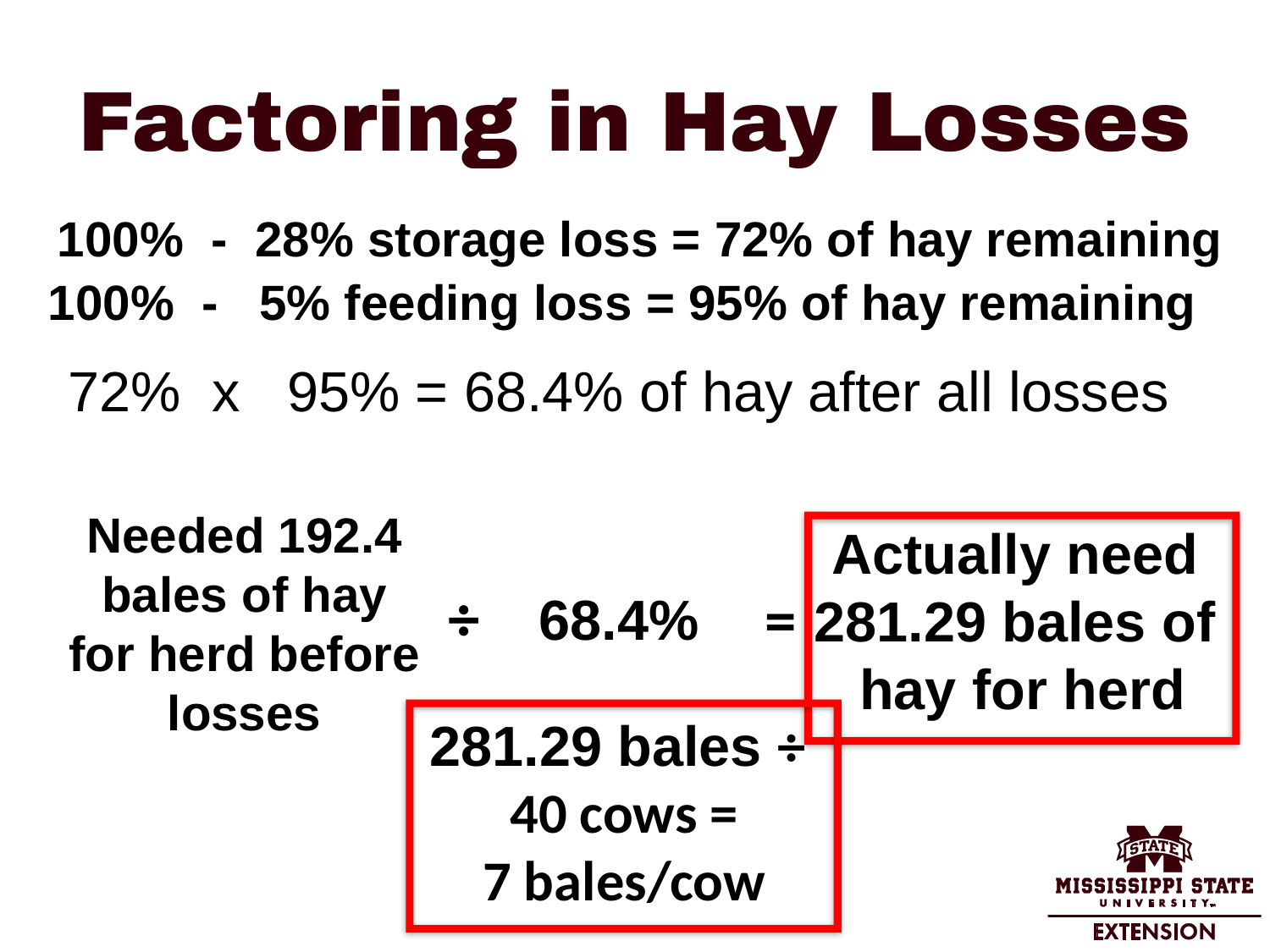

# Factoring in Hay Losses
100%  -  28% storage loss = 72% of hay remaining
100%  -   5% feeding loss = 95% of hay remaining
72%  x   95% = 68.4% of hay after all losses
Needed 192.4
bales of hay
for herd before
losses
Actually need
281.29 bales of
hay for herd

÷
=
68.4%

281.29 bales ÷
40 cows =
7 bales/cow